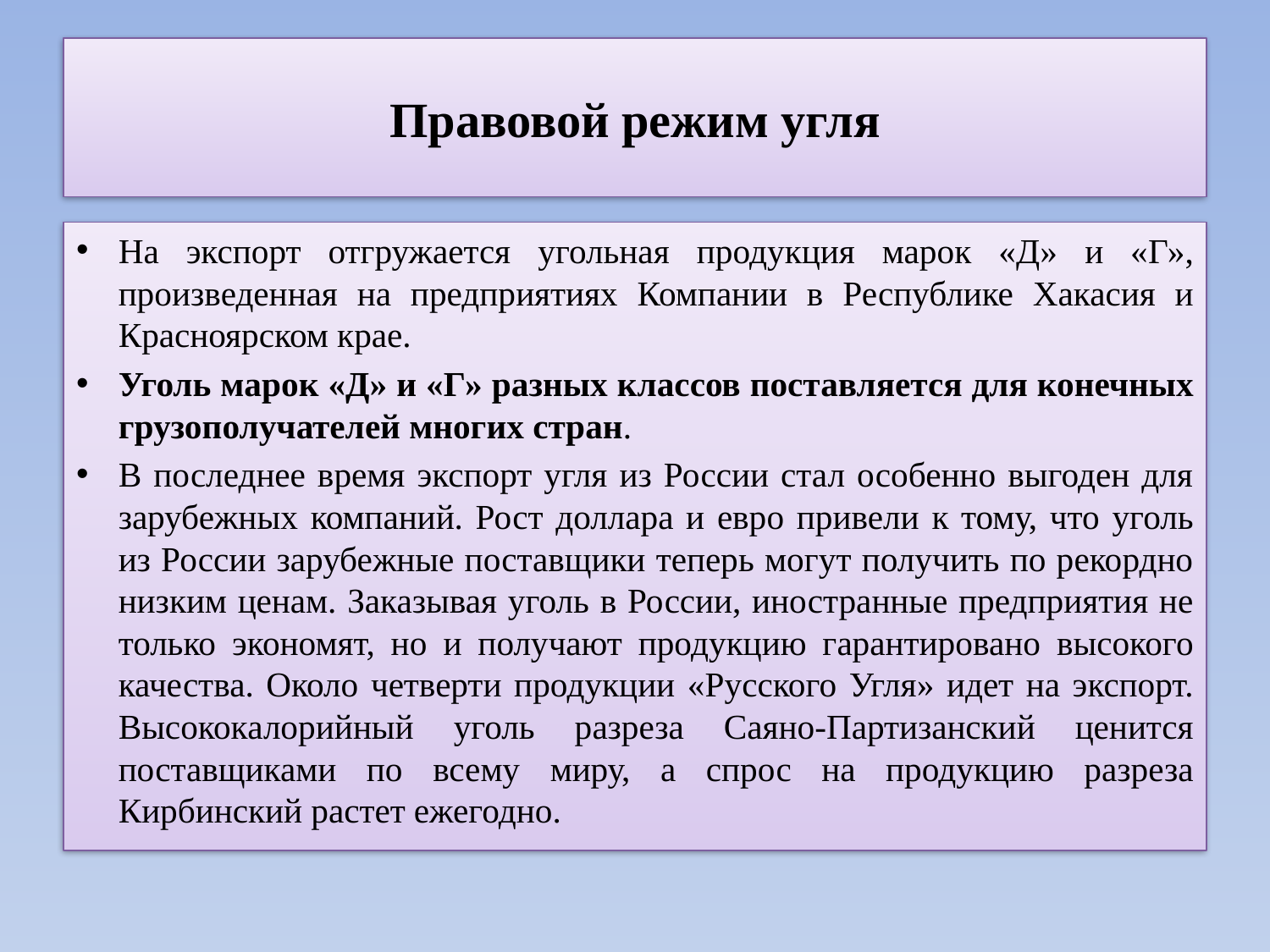

# Правовой режим угля
На экспорт отгружается угольная продукция марок «Д» и «Г», произведенная на предприятиях Компании в Республике Хакасия и Красноярском крае.
Уголь марок «Д» и «Г» разных классов поставляется для конечных грузополучателей многих стран.
В последнее время экспорт угля из России стал особенно выгоден для зарубежных компаний. Рост доллара и евро привели к тому, что уголь из России зарубежные поставщики теперь могут получить по рекордно низким ценам. Заказывая уголь в России, иностранные предприятия не только экономят, но и получают продукцию гарантировано высокого качества. Около четверти продукции «Русского Угля» идет на экспорт. Высококалорийный уголь разреза Саяно-Партизанский ценится поставщиками по всему миру, а спрос на продукцию разреза Кирбинский растет ежегодно.